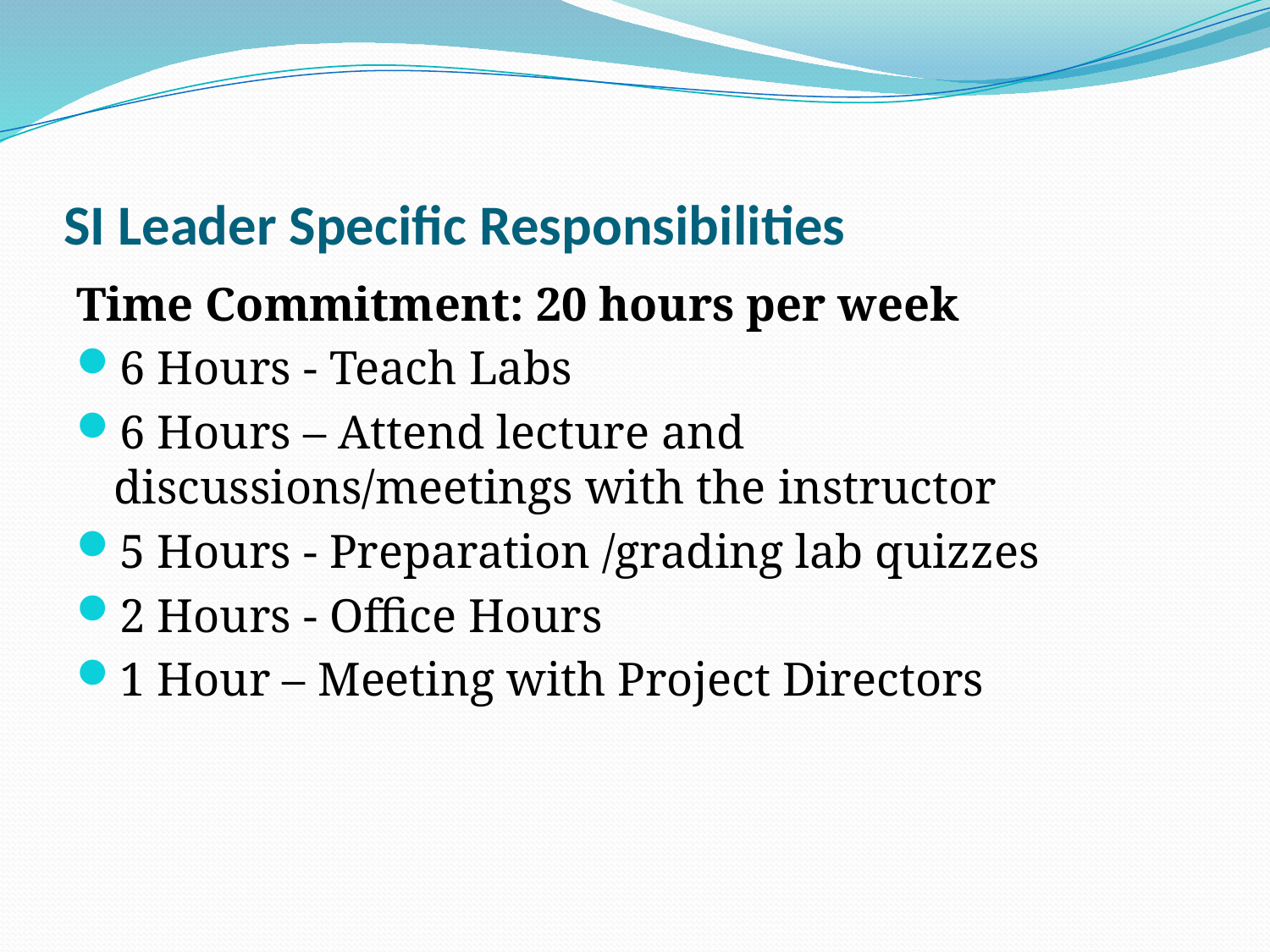

# SI Leader Specific Responsibilities
Time Commitment: 20 hours per week
6 Hours - Teach Labs
6 Hours – Attend lecture and discussions/meetings with the instructor
5 Hours - Preparation /grading lab quizzes
2 Hours - Office Hours
1 Hour – Meeting with Project Directors